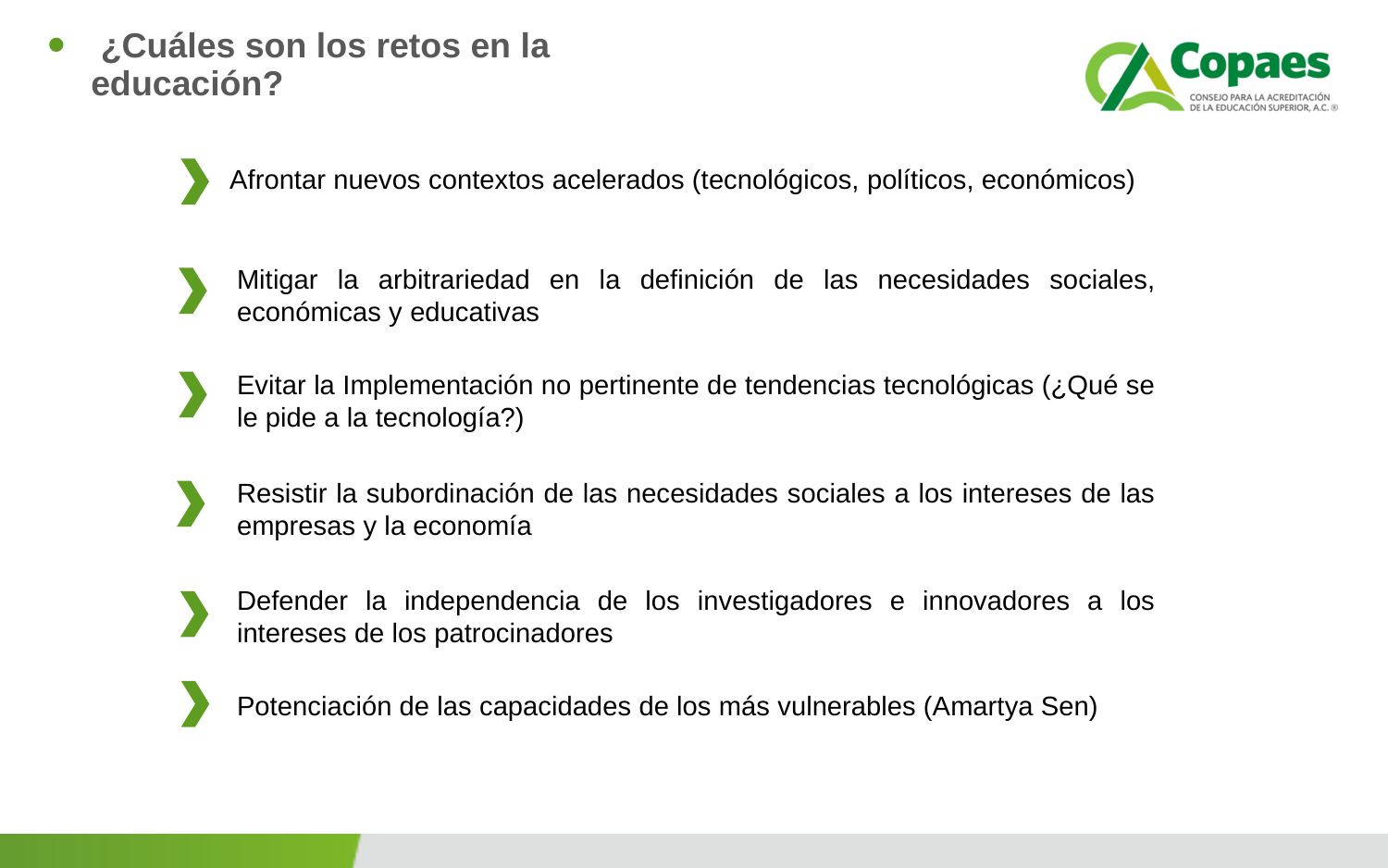

¿Cuáles son los retos en la educación?
Afrontar nuevos contextos acelerados (tecnológicos, políticos, económicos)

Mitigar la arbitrariedad en la definición de las necesidades sociales, económicas y educativas

Evitar la Implementación no pertinente de tendencias tecnológicas (¿Qué se le pide a la tecnología?)

Resistir la subordinación de las necesidades sociales a los intereses de las empresas y la economía

Defender la independencia de los investigadores e innovadores a los intereses de los patrocinadores

Potenciación de las capacidades de los más vulnerables (Amartya Sen)